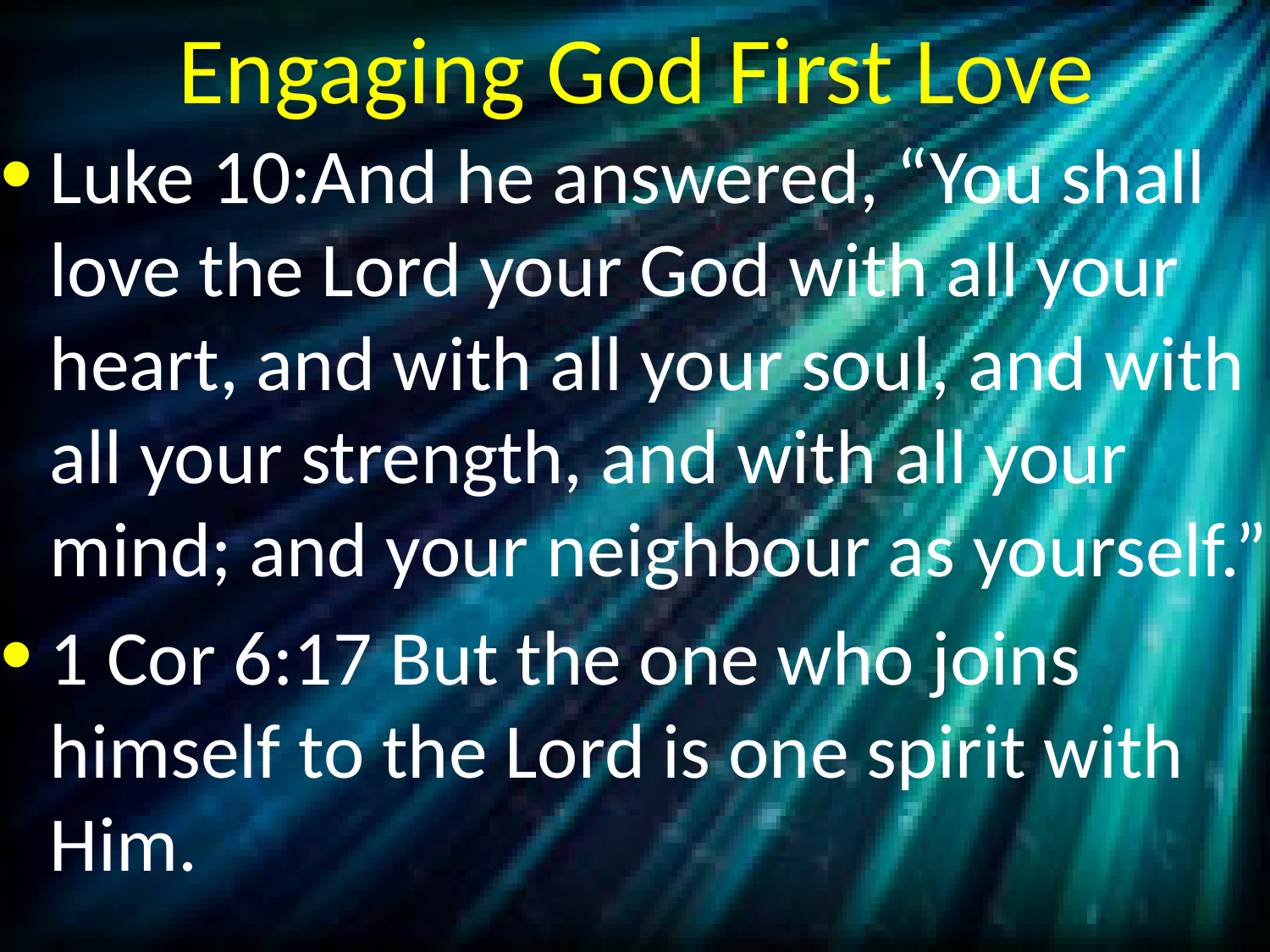

# Engaging God First Love
Luke 10:And he answered, “You shall love the Lord your God with all your heart, and with all your soul, and with all your strength, and with all your mind; and your neighbour as yourself.”
1 Cor 6:17 But the one who joins himself to the Lord is one spirit with Him.